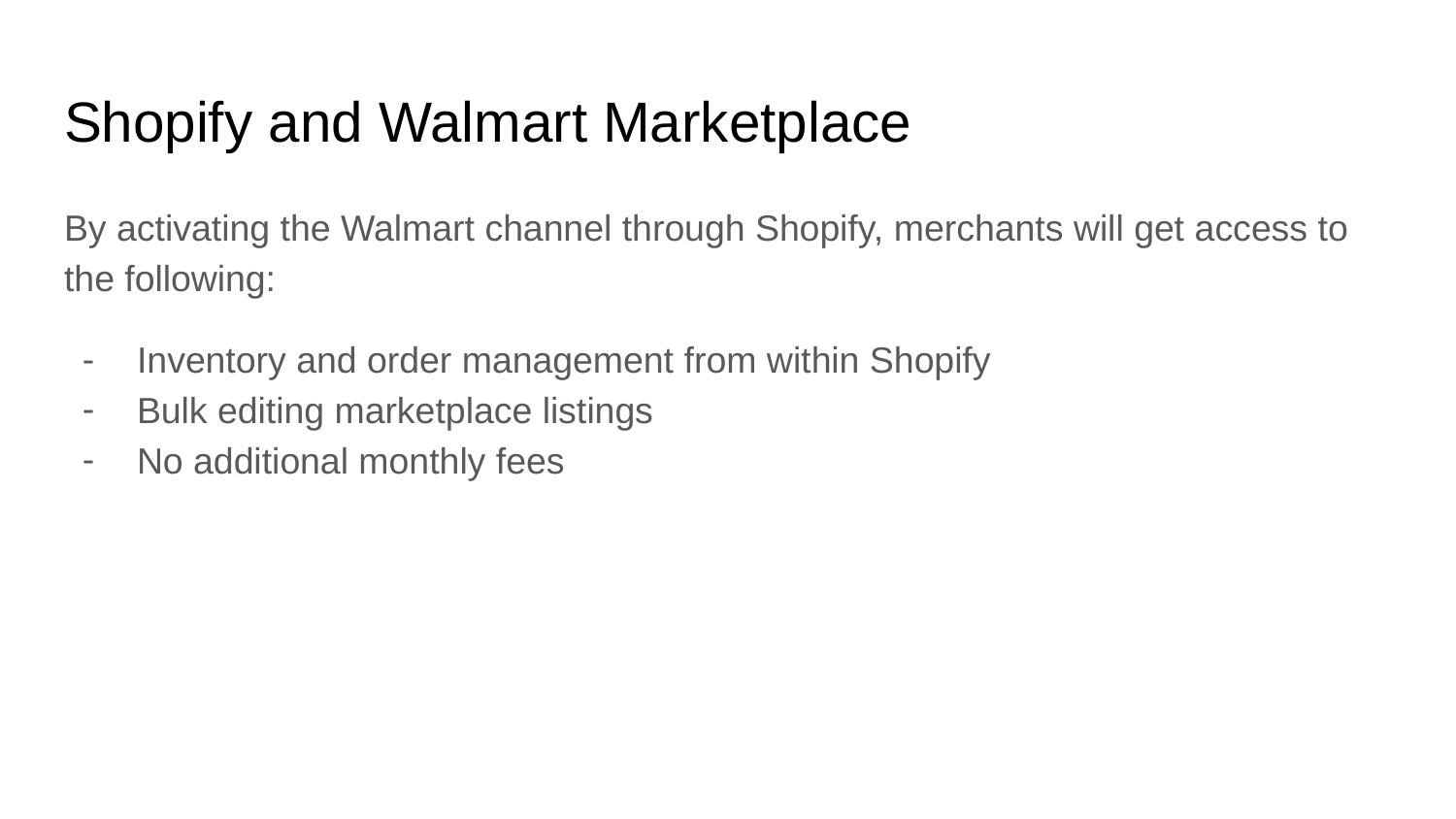

# Shopify and Walmart Marketplace
By activating the Walmart channel through Shopify, merchants will get access to the following:
Inventory and order management from within Shopify
Bulk editing marketplace listings
No additional monthly fees